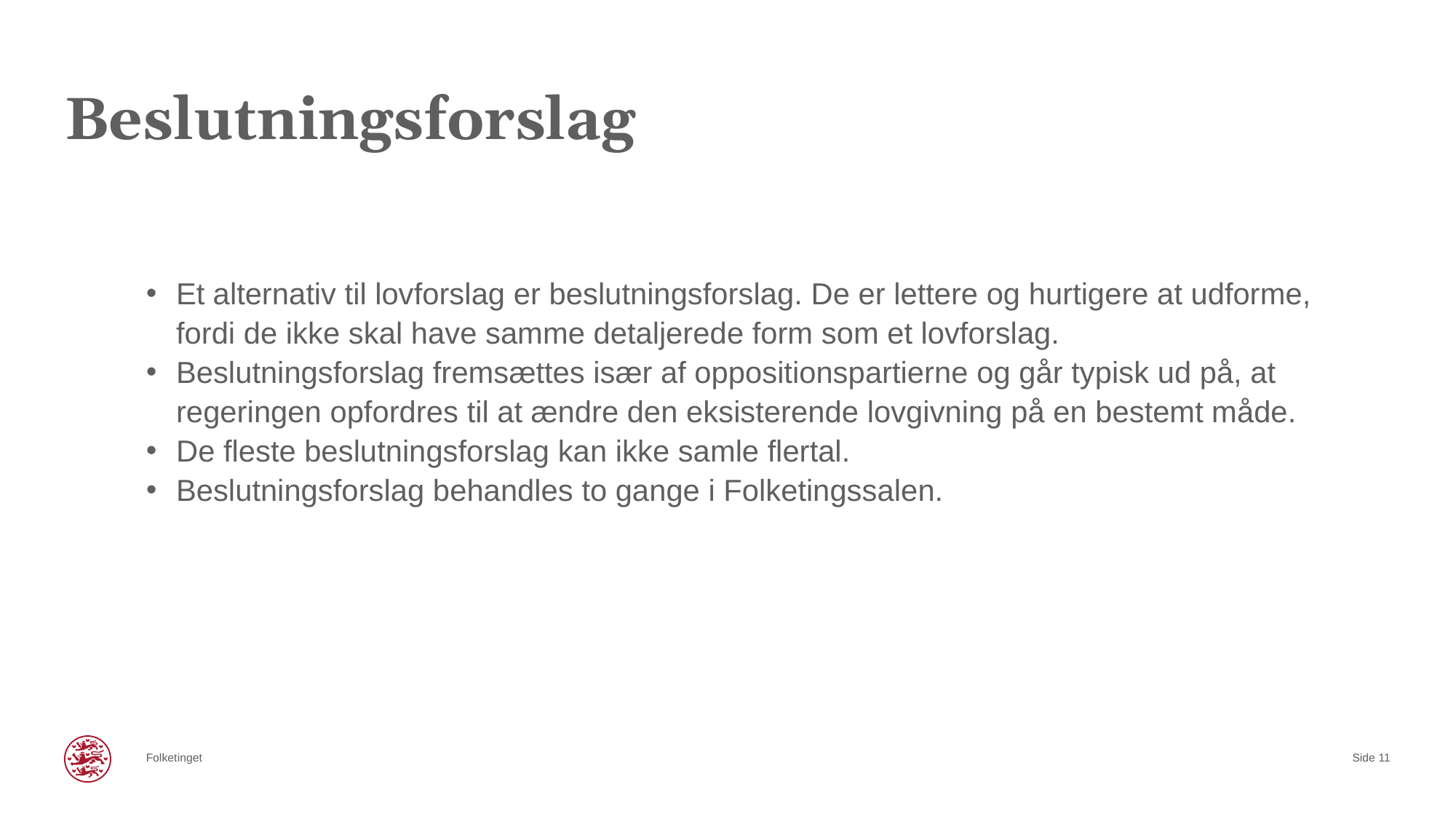

# Beslutningsforslag
Et alternativ til lovforslag er beslutningsforslag. De er lettere og hurtigere at udforme, fordi de ikke skal have samme detaljerede form som et lovforslag.
Beslutningsforslag fremsættes især af oppositionspartierne og går typisk ud på, at regeringen opfordres til at ændre den eksisterende lovgivning på en bestemt måde.
De fleste beslutningsforslag kan ikke samle flertal.
Beslutningsforslag behandles to gange i Folketingssalen.
Side 11
9. august 2024